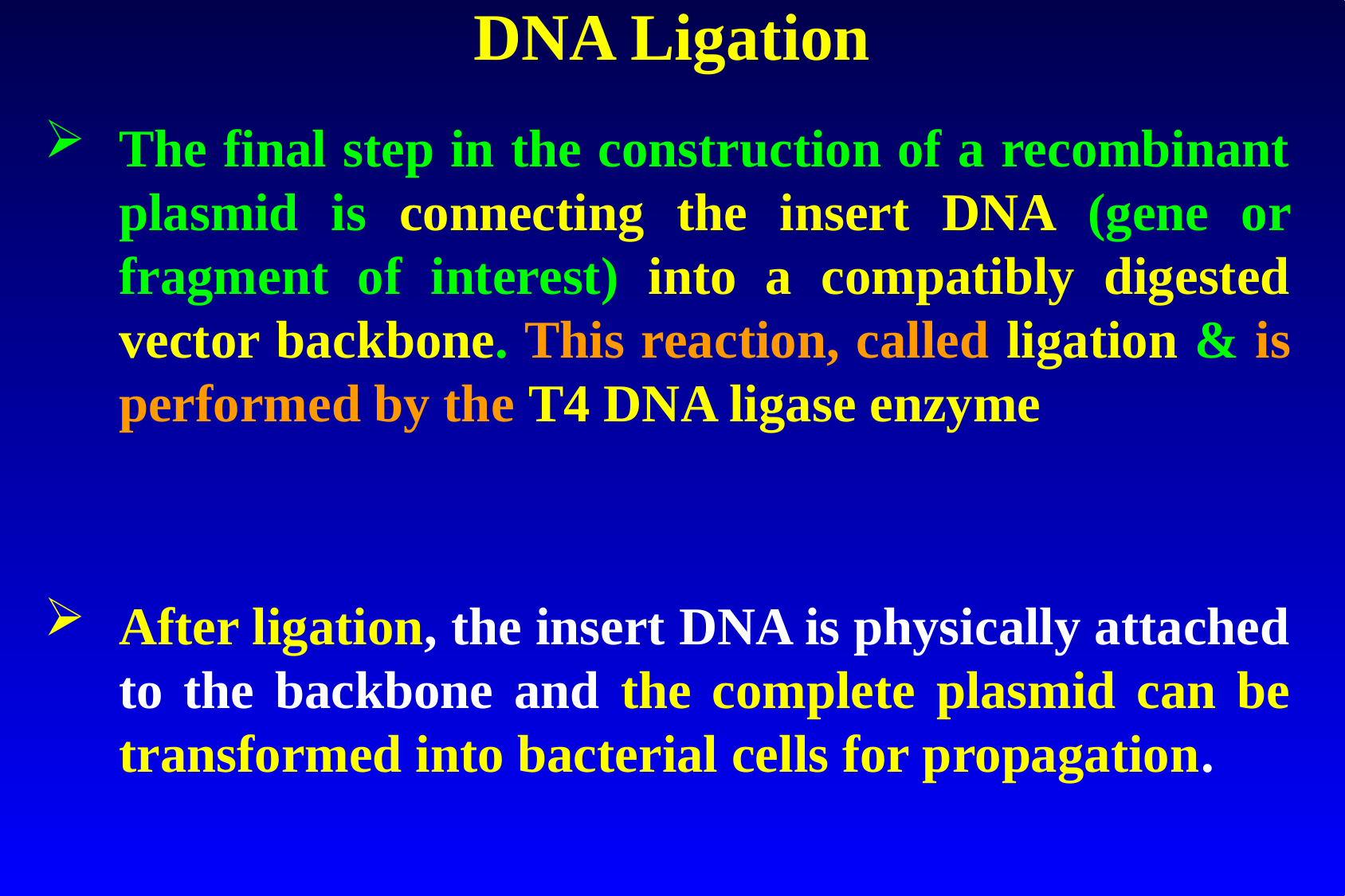

# DNA Ligation
The final step in the construction of a recombinant plasmid is connecting the insert DNA (gene or fragment of interest) into a compatibly digested vector backbone. This reaction, called ligation & is performed by the T4 DNA ligase enzyme

After ligation, the insert DNA is physically attached to the backbone and the complete plasmid can be transformed into bacterial cells for propagation.